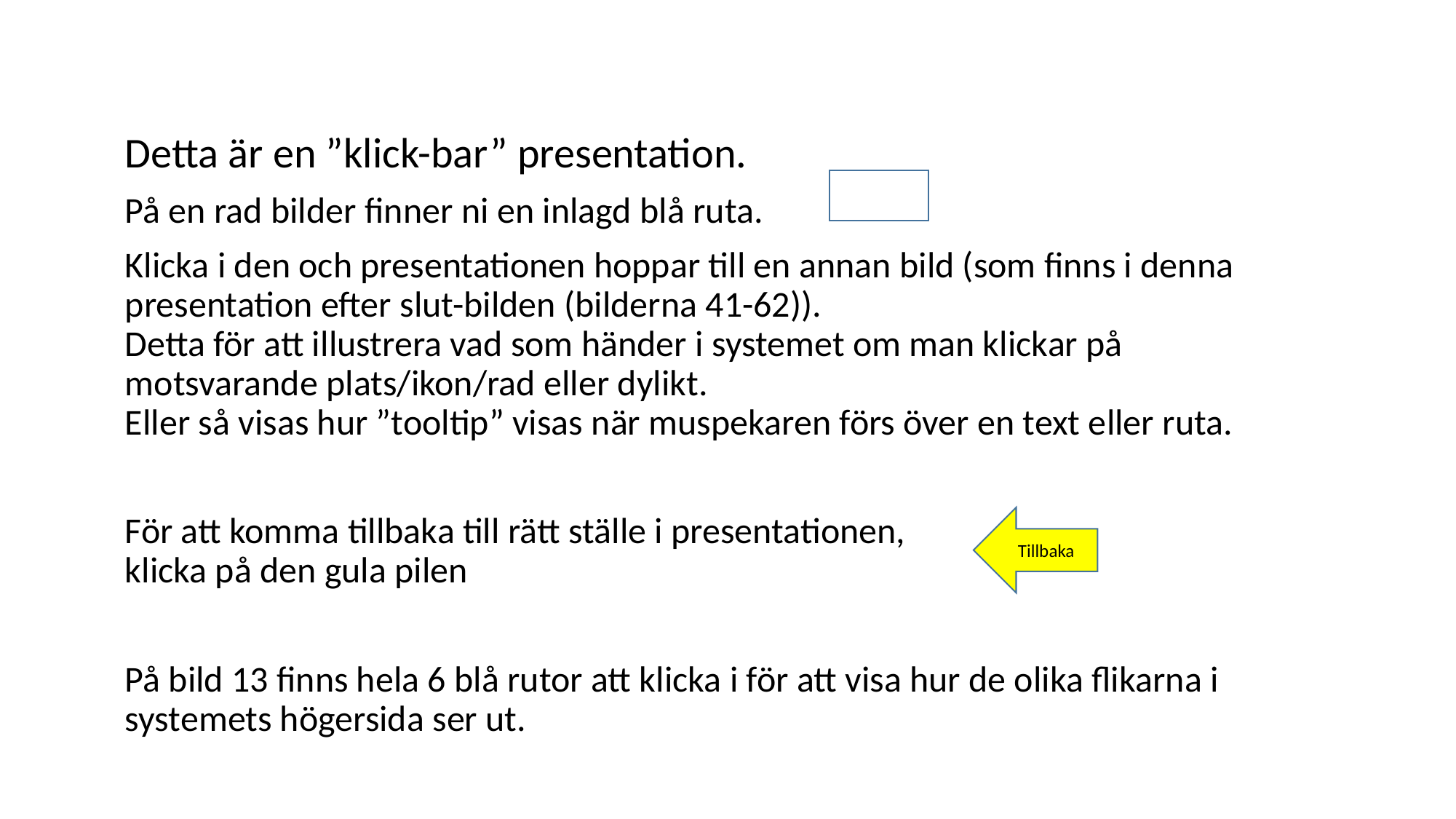

Detta är en ”klick-bar” presentation.
På en rad bilder finner ni en inlagd blå ruta.
Klicka i den och presentationen hoppar till en annan bild (som finns i denna presentation efter slut-bilden (bilderna 41-62)).
Detta för att illustrera vad som händer i systemet om man klickar på motsvarande plats/ikon/rad eller dylikt.
Eller så visas hur ”tooltip” visas när muspekaren förs över en text eller ruta.

För att komma tillbaka till rätt ställe i presentationen,
klicka på den gula pilen

På bild 13 finns hela 6 blå rutor att klicka i för att visa hur de olika flikarna i systemets högersida ser ut.

Tillbaka